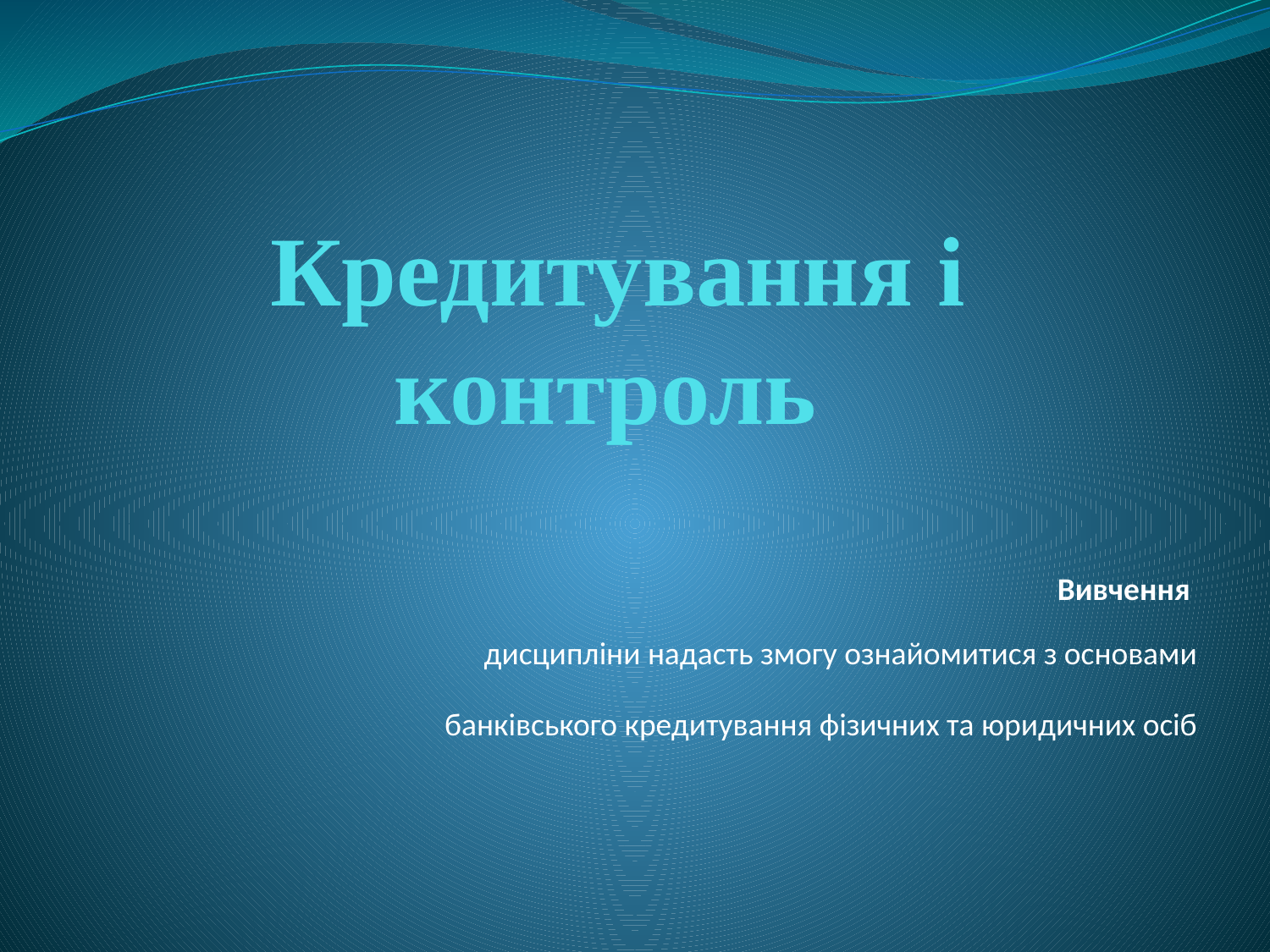

# Кредитування і контроль
Вивчення
 дисципліни надасть змогу ознайомитися з основами
банківського кредитування фізичних та юридичних осіб